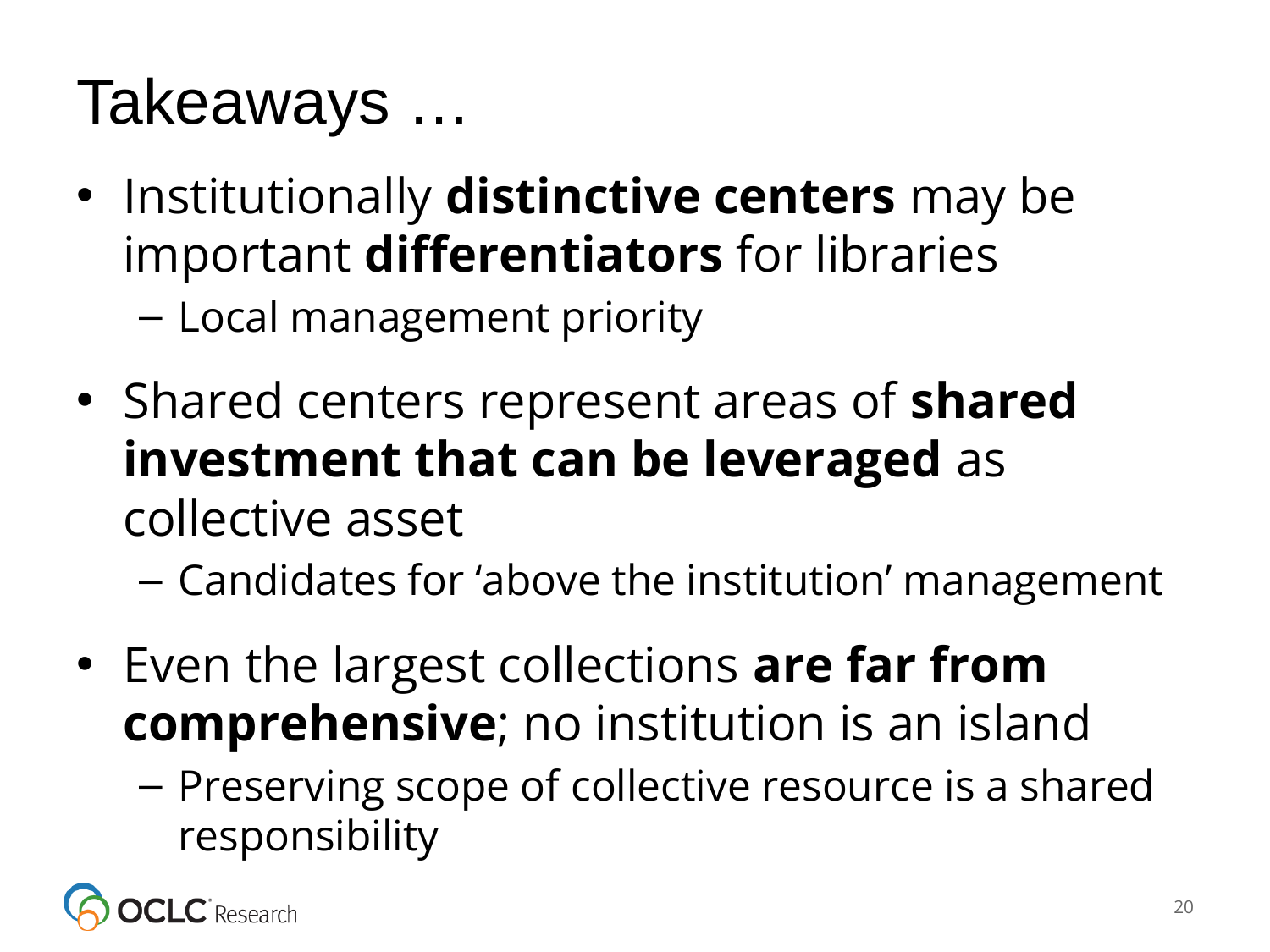

# Takeaways …
Institutionally distinctive centers may be important differentiators for libraries
Local management priority

Shared centers represent areas of shared investment that can be leveraged as collective asset
Candidates for ‘above the institution’ management

Even the largest collections are far from comprehensive; no institution is an island
Preserving scope of collective resource is a shared responsibility
20